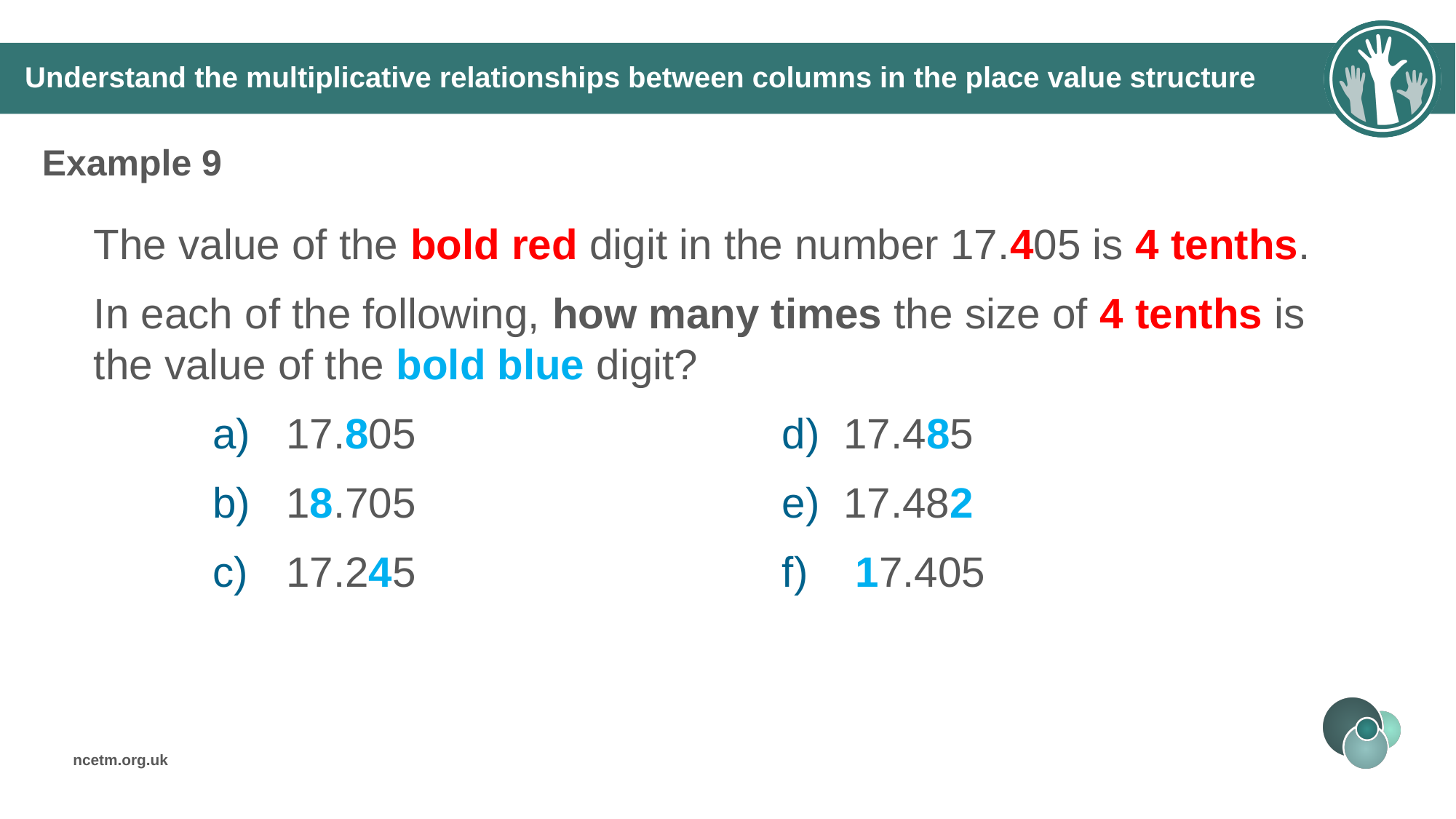

# Understand the multiplicative relationships between columns in the place value structure
Example 9
The value of the bold red digit in the number 17.405 is 4 tenths.
In each of the following, how many times the size of 4 tenths is the value of the bold blue digit?
 17.805
 18.705
 17.245
17.485
17.482
 17.405